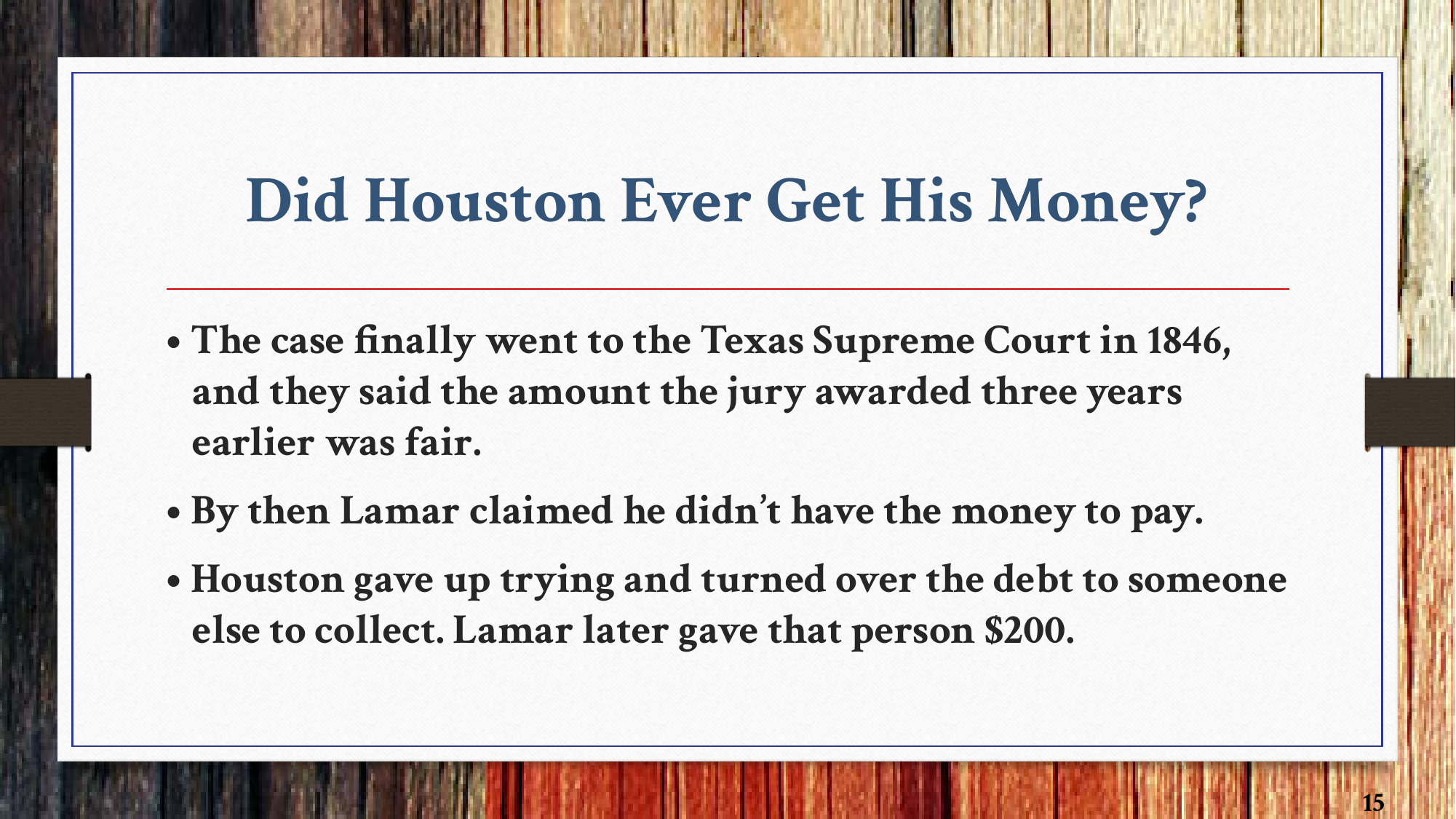

# Did Houston Ever Get His Money?
• The case finally went to the Texas Supreme Court in 1846, and they said the amount the jury awarded three years earlier was fair.
• By then Lamar claimed he didn’t have the money to pay.
• Houston gave up trying and turned over the debt to someone else to collect. Lamar later gave that person $200.

15